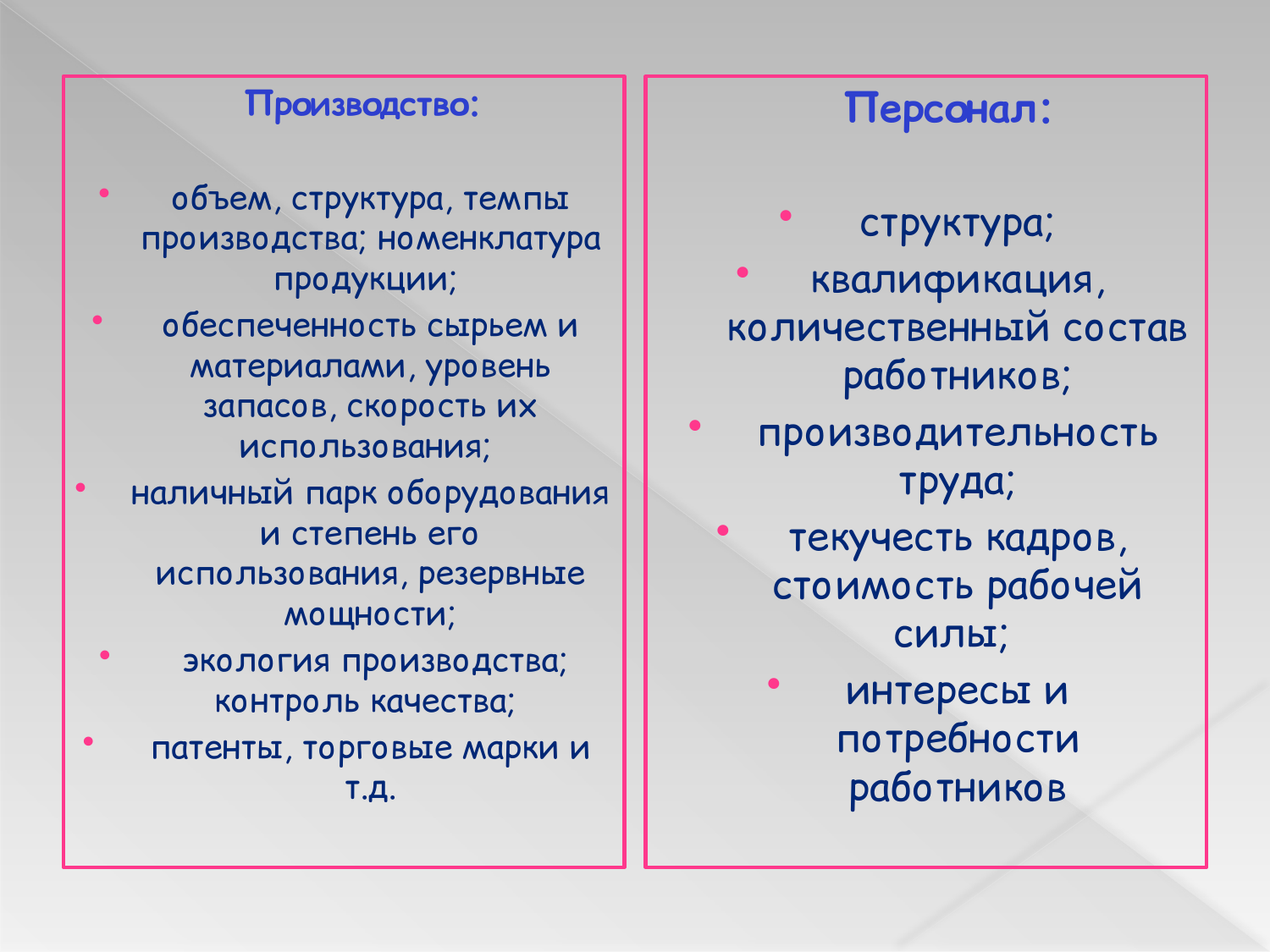

Производство:

объем, структура, темпы производства; номенклатура продукции;
обеспеченность сырьем и материалами, уровень запасов, скорость их использования;
наличный парк оборудования и степень его использования, резервные мощности;
 экология производства; контроль качества;
патенты, торговые марки и т.д.
	Персонал:

структура;
квалификация, количественный состав работников;
производительность труда;
текучесть кадров, стоимость рабочей силы;
интересы и потребности работников